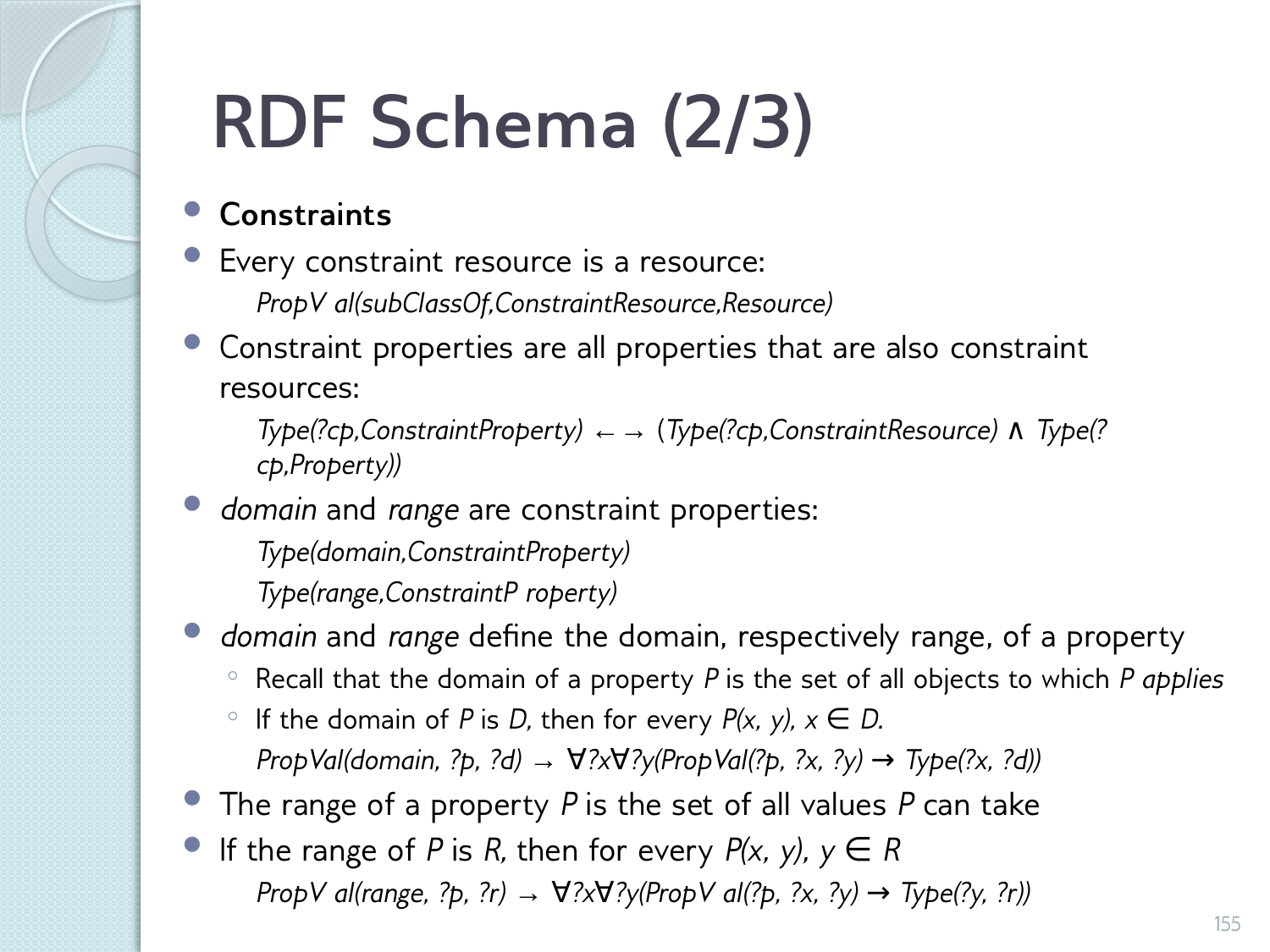

# RDF Schema (2/3)
Constraints
Every constraint resource is a resource:
	PropV al(subClassOf,ConstraintResource,Resource)
Constraint properties are all properties that are also constraint resources:
	Type(?cp,ConstraintProperty) ←→ (Type(?cp,ConstraintResource) ∧ Type(?cp,Property))
domain and range are constraint properties:
	Type(domain,ConstraintProperty)
	Type(range,ConstraintP roperty)
domain and range define the domain, respectively range, of a property
Recall that the domain of a property P is the set of all objects to which P applies
If the domain of P is D, then for every P(x, y), x ∈ D.
		PropVal(domain, ?p, ?d) → ∀?x∀?y(PropVal(?p, ?x, ?y) → Type(?x, ?d))
The range of a property P is the set of all values P can take
If the range of P is R, then for every P(x, y), y ∈ R
	PropV al(range, ?p, ?r) → ∀?x∀?y(PropV al(?p, ?x, ?y) → Type(?y, ?r))
155